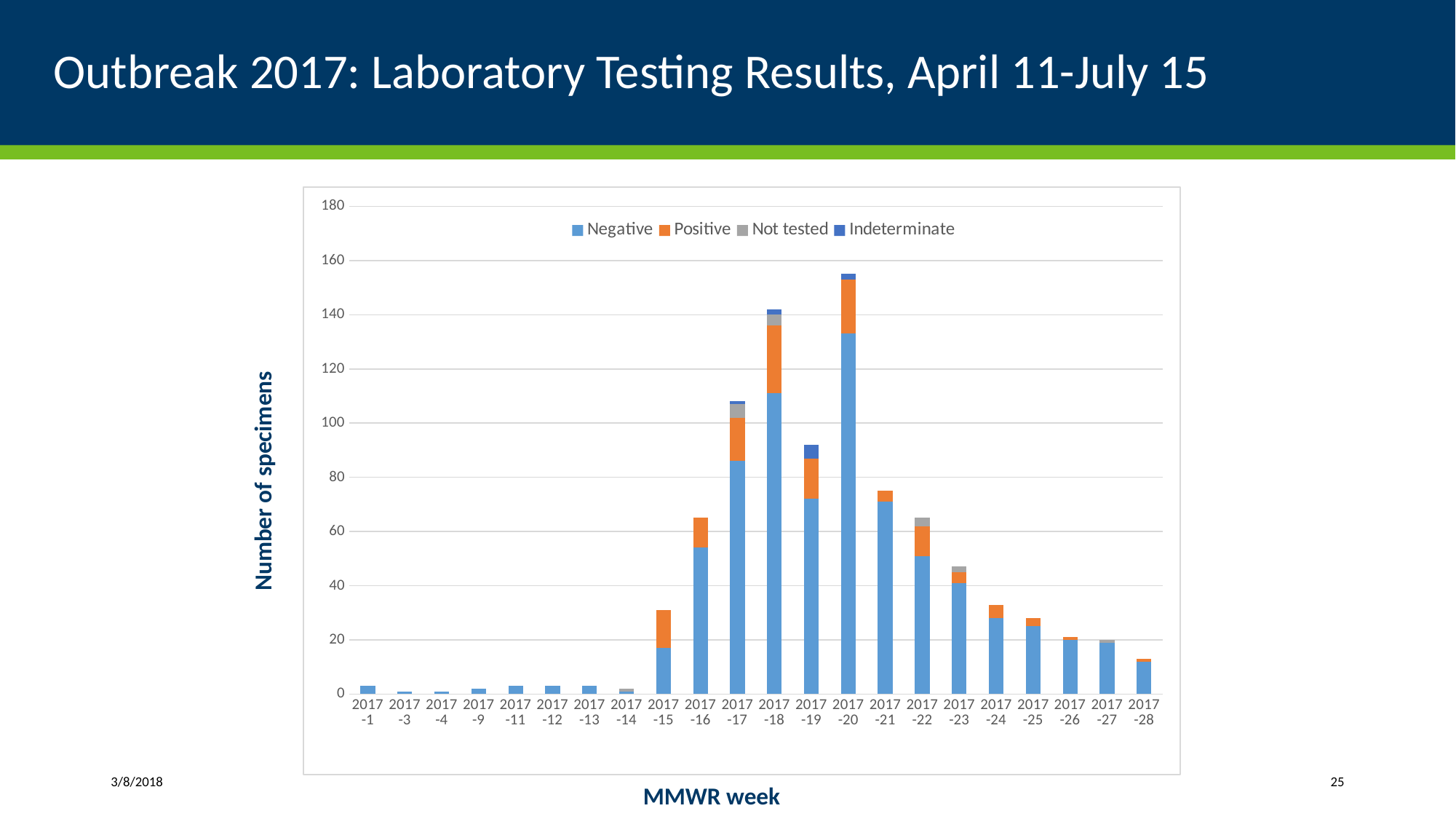

# Outbreak 2017: Laboratory Testing Results, April 11-July 15

### Chart

| Category | Negative | Positive | Not tested | Indeterminate |
|---|---|---|---|---|
| 2017-1 | 3.0 | None | None | None |
| 2017-3 | 1.0 | None | None | None |
| 2017-4 | 1.0 | None | None | None |
| 2017-9 | 2.0 | None | None | None |
| 2017-11 | 3.0 | None | None | None |
| 2017-12 | 3.0 | None | None | None |
| 2017-13 | 3.0 | None | None | None |
| 2017-14 | 1.0 | None | 1.0 | None |
| 2017-15 | 17.0 | 14.0 | None | None |
| 2017-16 | 54.0 | 11.0 | None | None |
| 2017-17 | 86.0 | 16.0 | 5.0 | 1.0 |
| 2017-18 | 111.0 | 25.0 | 4.0 | 2.0 |
| 2017-19 | 72.0 | 15.0 | None | 5.0 |
| 2017-20 | 133.0 | 20.0 | None | 2.0 |
| 2017-21 | 71.0 | 4.0 | None | None |
| 2017-22 | 51.0 | 11.0 | 3.0 | None |
| 2017-23 | 41.0 | 4.0 | 2.0 | None |
| 2017-24 | 28.0 | 5.0 | None | None |
| 2017-25 | 25.0 | 3.0 | None | None |
| 2017-26 | 20.0 | 1.0 | None | None |
| 2017-27 | 19.0 | None | 1.0 | None |
| 2017-28 | 12.0 | 1.0 | None | None |
Number of specimens
3/8/2018
25
MMWR week